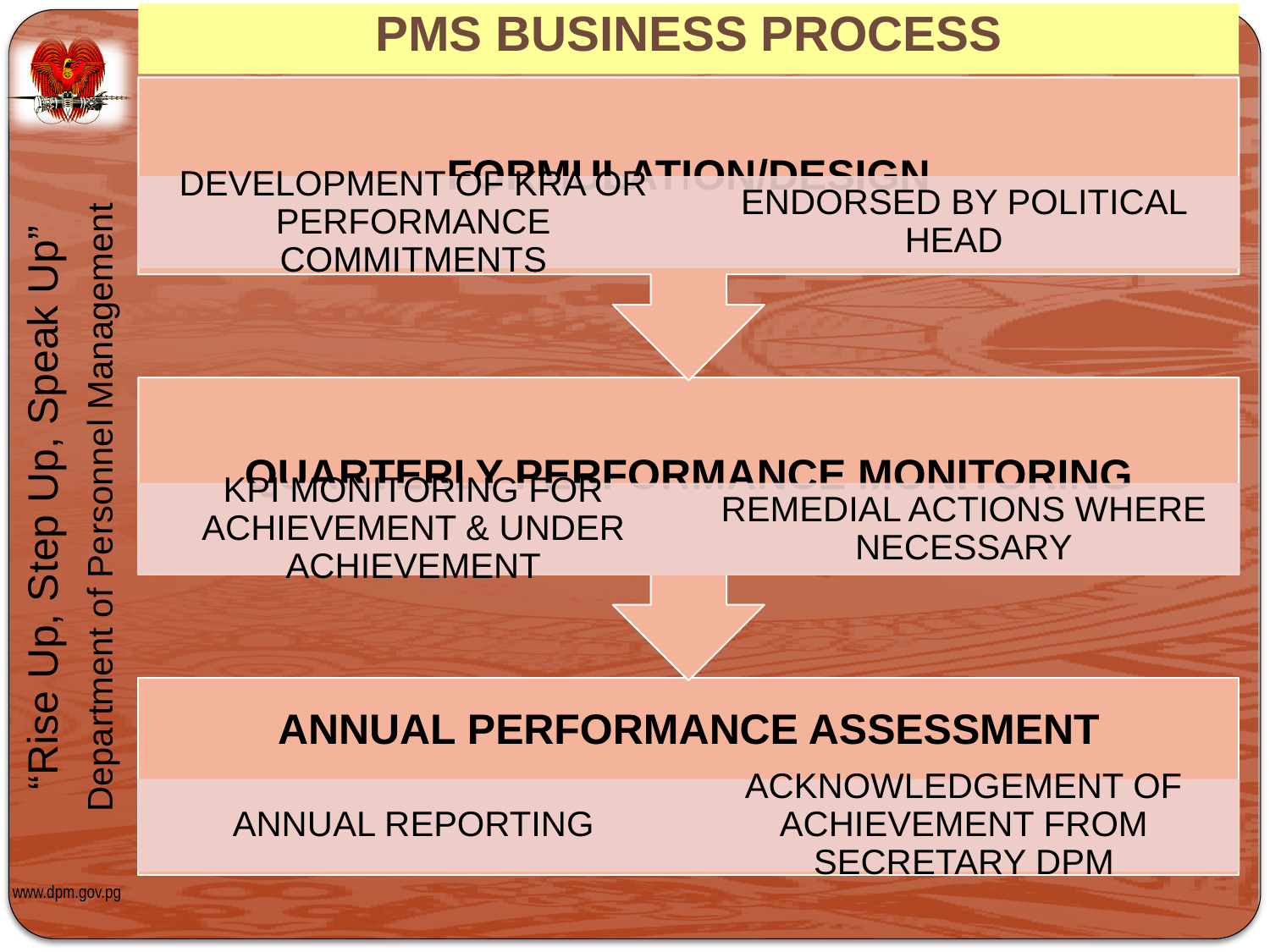

# PMS BUSINESS PROCESS
ANNUAL PERFORMANCE ASSESSMENT
ANNUAL REPORTING
ACKNOWLEDGEMENT OF ACHIEVEMENT FROM SECRETARY DPM
QUARTERLY PERFORMANCE MONITORING
KPI MONITORING FOR ACHIEVEMENT & UNDER ACHIEVEMENT
REMEDIAL ACTIONS WHERE NECESSARY
FORMULATION/DESIGN
DEVELOPMENT OF KRA OR PERFORMANCE COMMITMENTS
ENDORSED BY POLITICAL HEAD